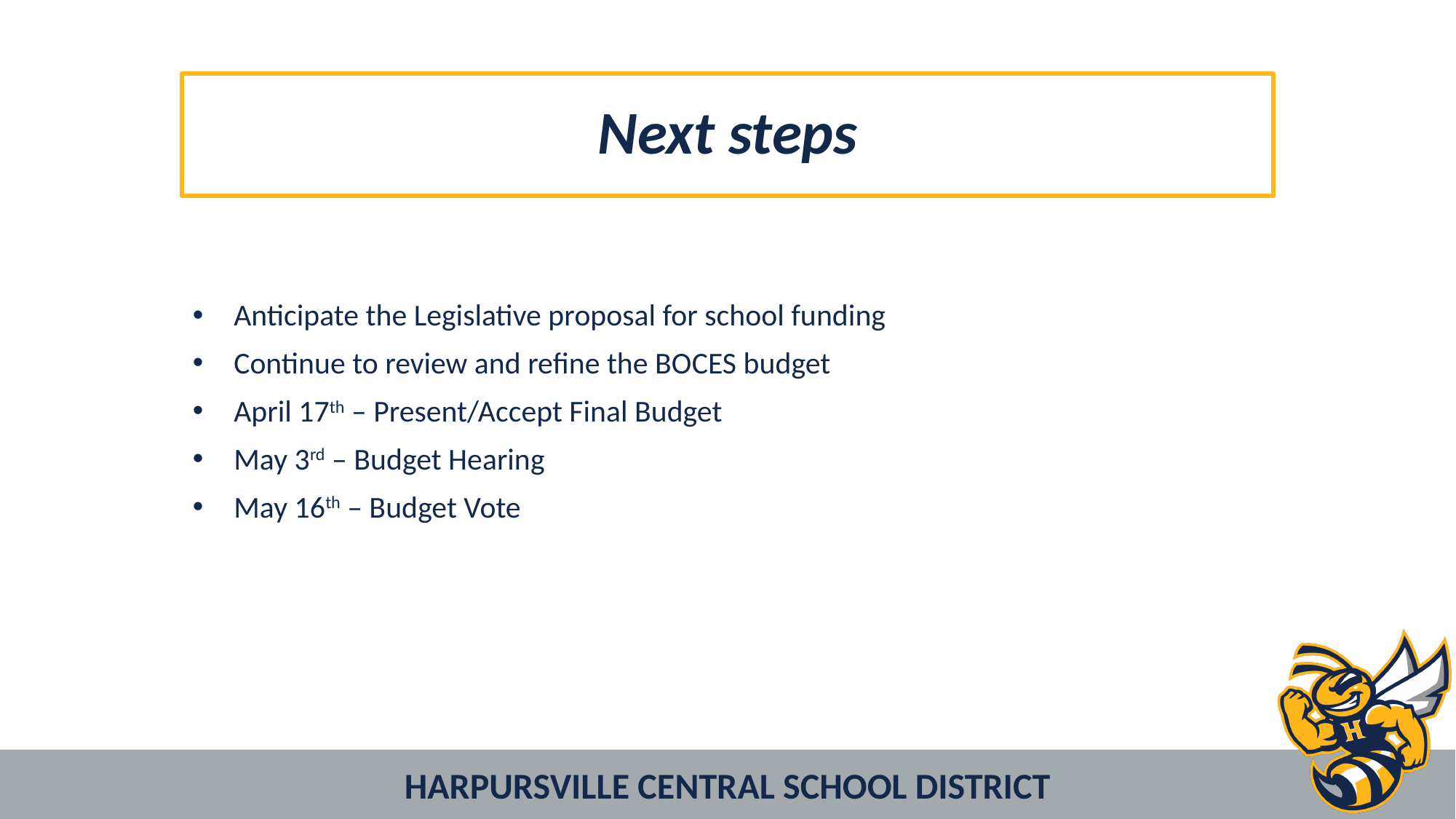

# Next steps
Anticipate the Legislative proposal for school funding
Continue to review and refine the BOCES budget
April 17th – Present/Accept Final Budget
May 3rd – Budget Hearing
May 16th – Budget Vote